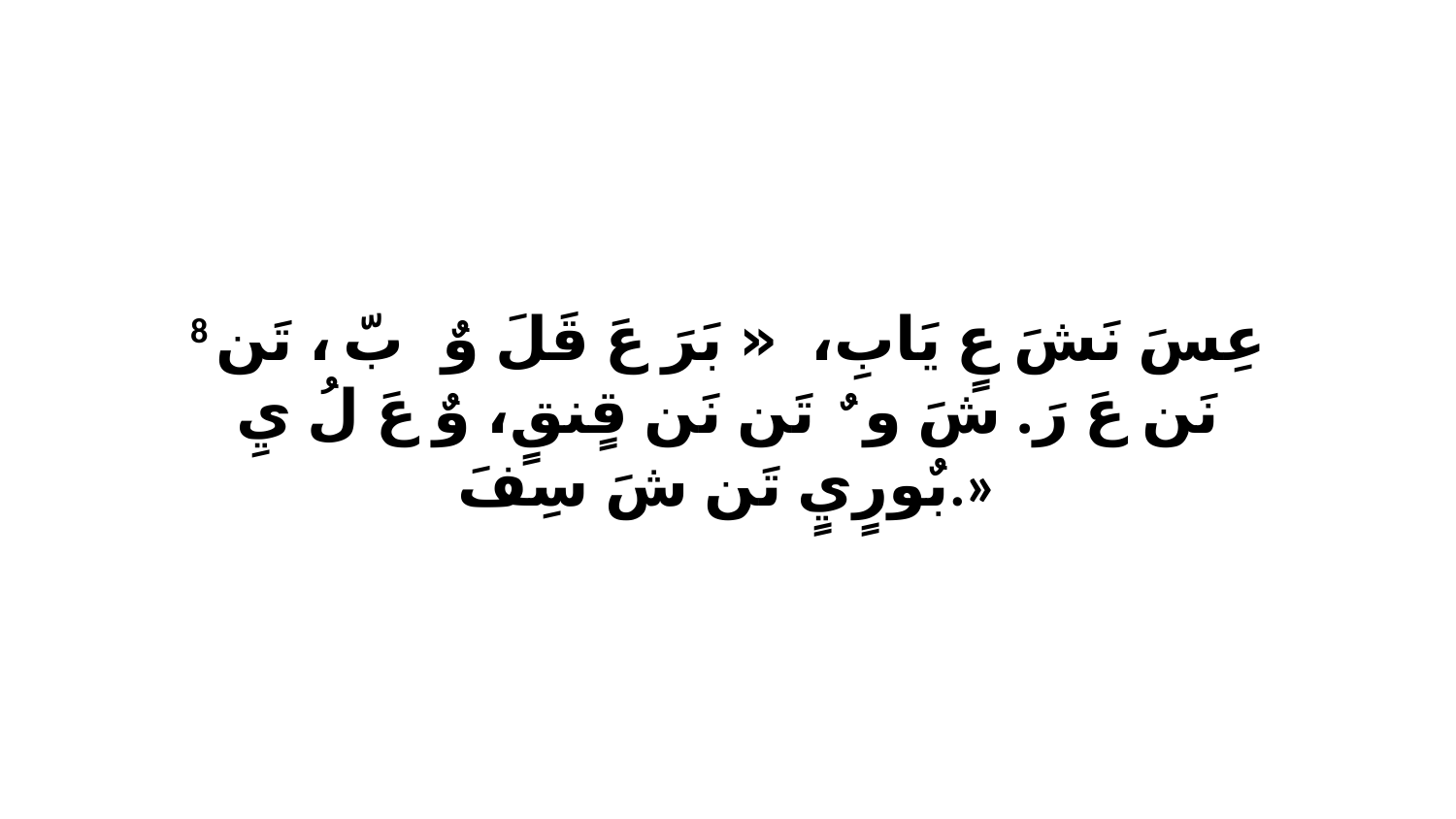

8 عِسَ نَشَ عٍ يَابِ، «ﭑ بَرَ عَ قَلَ وٌ بّ، ﭑ تَن نَن عَ رَ. شَ وٌ ﭑ تَن نَن قٍنقٍ، وٌ عَ لُ يِ بٌورٍيٍ تَن شَ سِفَ.»